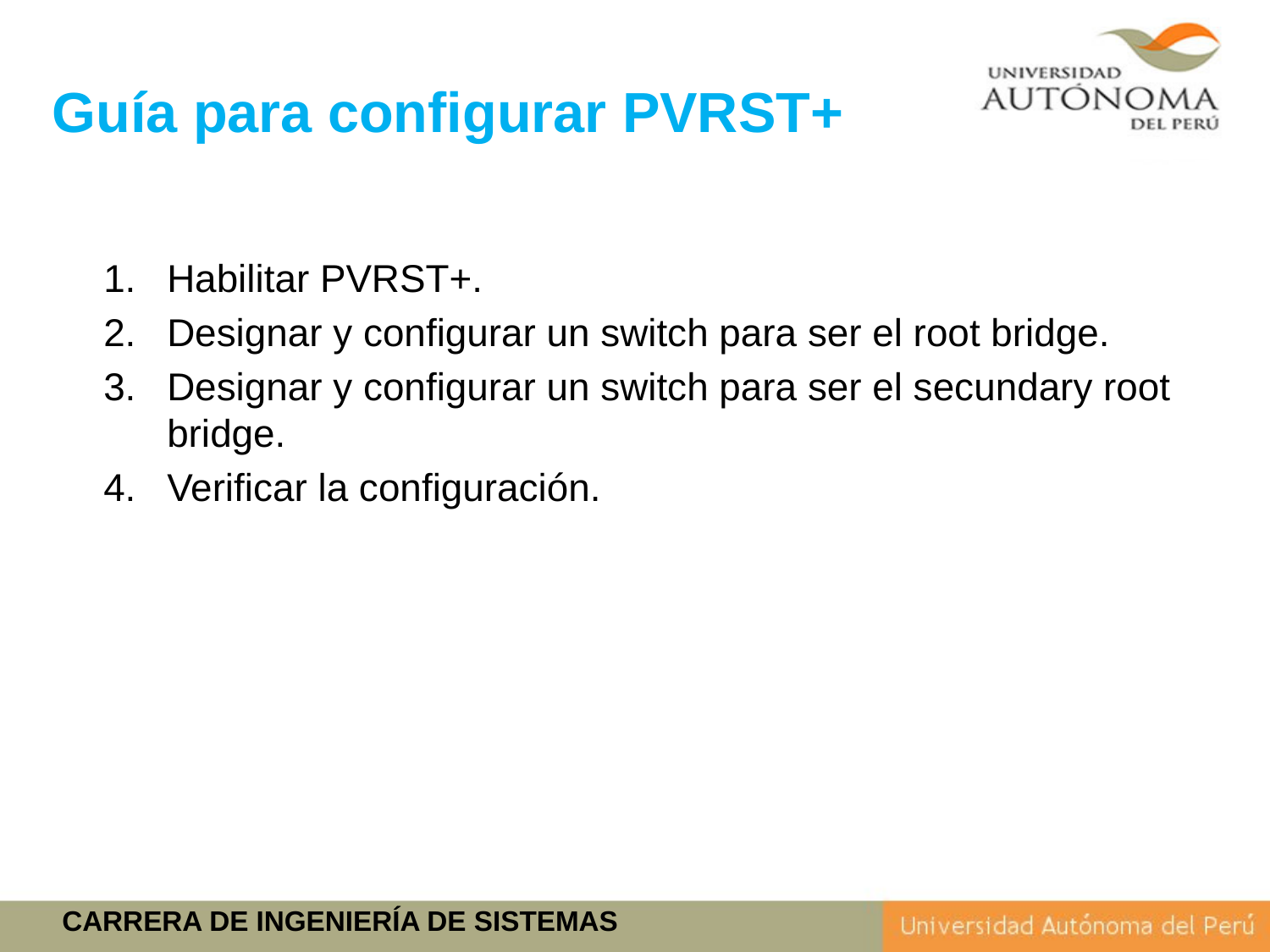

Guía para configurar PVRST+
Habilitar PVRST+.
Designar y configurar un switch para ser el root bridge.
Designar y configurar un switch para ser el secundary root bridge.
Verificar la configuración.